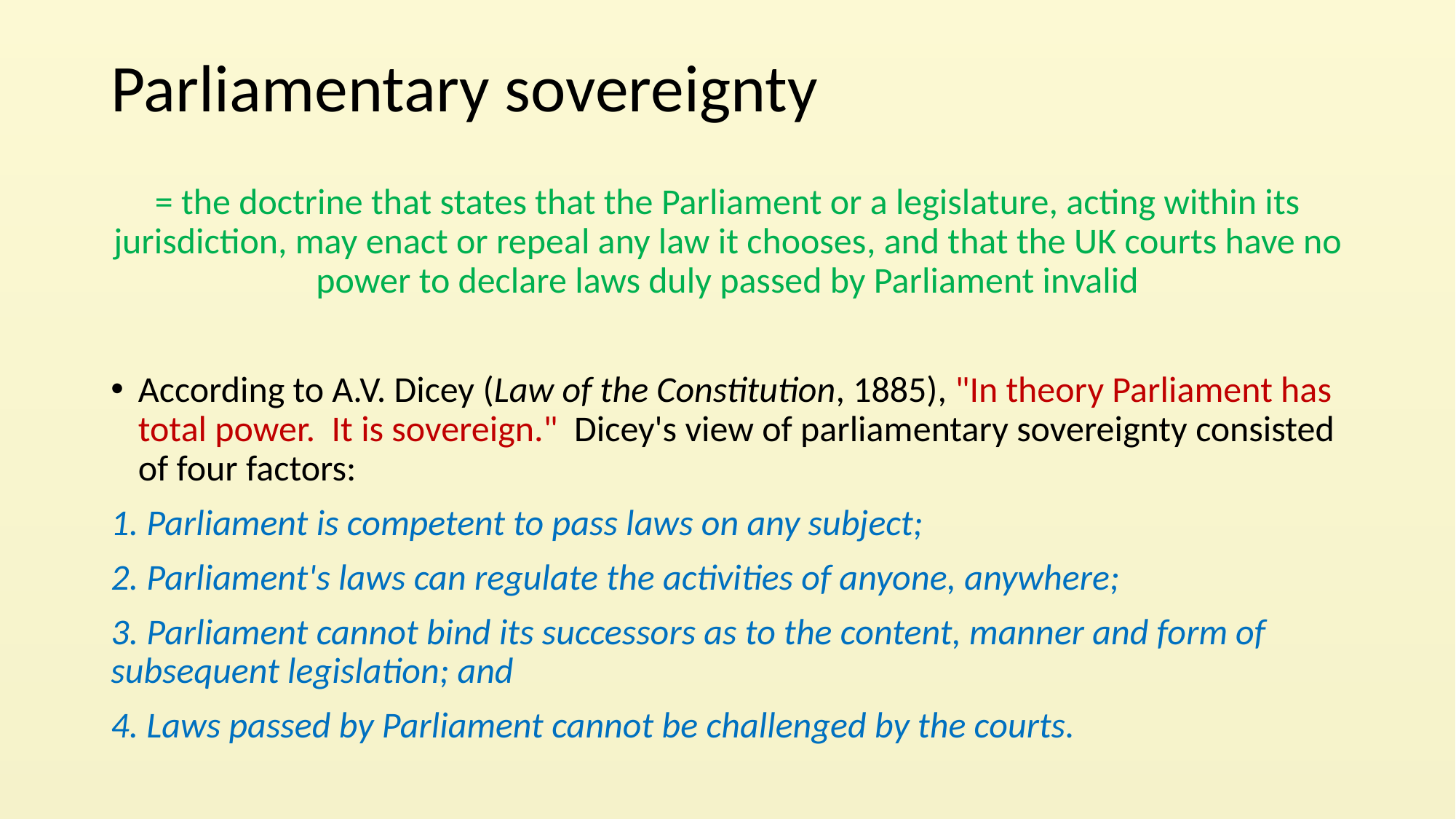

# Parliamentary sovereignty
= the doctrine that states that the Parliament or a legislature, acting within its jurisdiction, may enact or repeal any law it chooses, and that the UK courts have no power to declare laws duly passed by Parliament invalid

According to A.V. Dicey (Law of the Constitution, 1885), "In theory Parliament has total power.  It is sovereign."  Dicey's view of parliamentary sovereignty consisted of four factors:
1. Parliament is competent to pass laws on any subject;
2. Parliament's laws can regulate the activities of anyone, anywhere;
3. Parliament cannot bind its successors as to the content, manner and form of subsequent legislation; and
4. Laws passed by Parliament cannot be challenged by the courts.